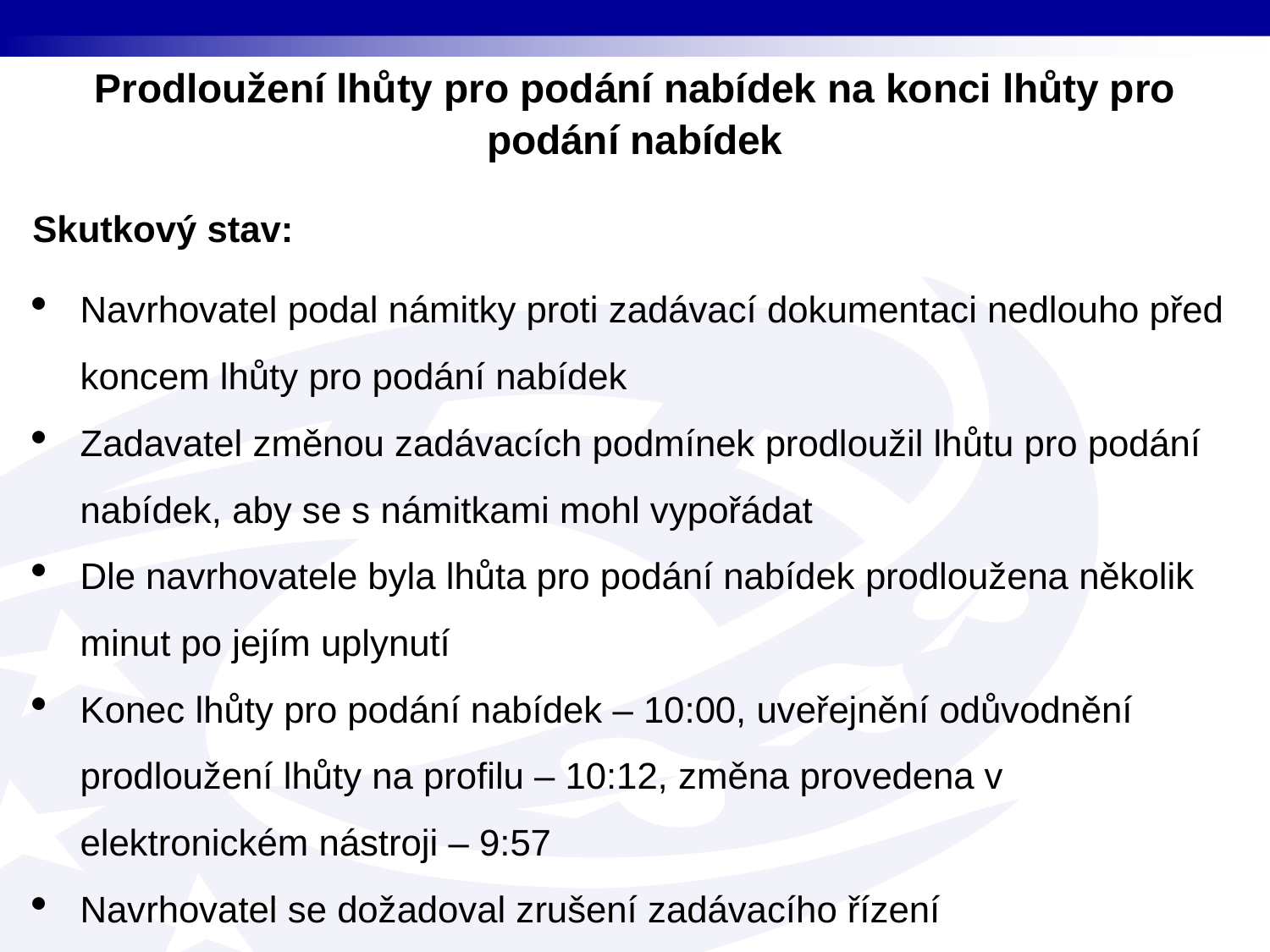

Prodloužení lhůty pro podání nabídek na konci lhůty pro podání nabídek
Skutkový stav:
Navrhovatel podal námitky proti zadávací dokumentaci nedlouho před koncem lhůty pro podání nabídek
Zadavatel změnou zadávacích podmínek prodloužil lhůtu pro podání nabídek, aby se s námitkami mohl vypořádat
Dle navrhovatele byla lhůta pro podání nabídek prodloužena několik minut po jejím uplynutí
Konec lhůty pro podání nabídek – 10:00, uveřejnění odůvodnění prodloužení lhůty na profilu – 10:12, změna provedena v elektronickém nástroji – 9:57
Navrhovatel se dožadoval zrušení zadávacího řízení